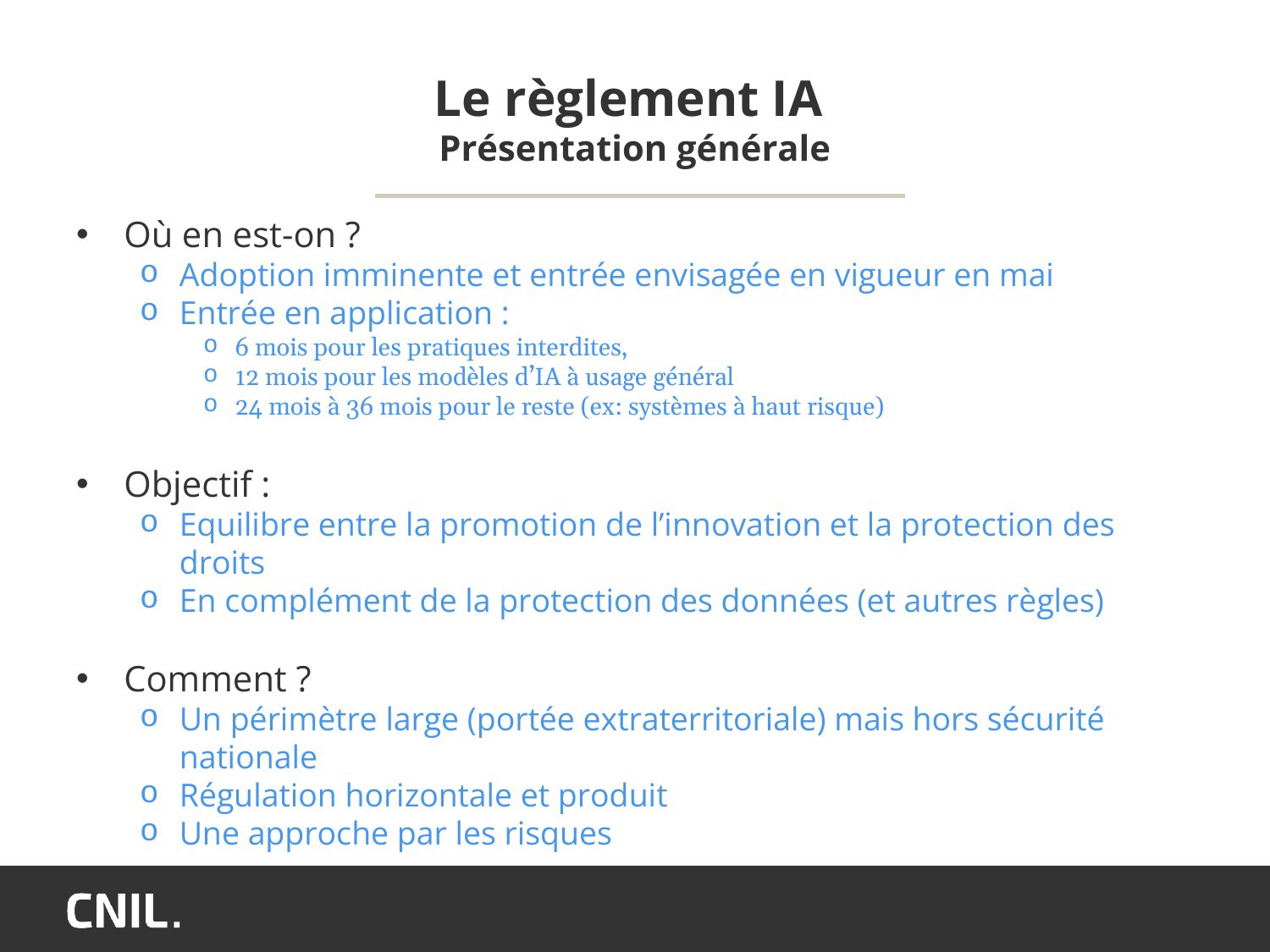

# Le règlement IA Présentation générale
Où en est-on ?
Adoption imminente et entrée envisagée en vigueur en mai
Entrée en application :
6 mois pour les pratiques interdites,
12 mois pour les modèles d’IA à usage général
24 mois à 36 mois pour le reste (ex: systèmes à haut risque)

Objectif :
Equilibre entre la promotion de l’innovation et la protection des droits
En complément de la protection des données (et autres règles)

Comment ?
Un périmètre large (portée extraterritoriale) mais hors sécurité nationale
Régulation horizontale et produit
Une approche par les risques